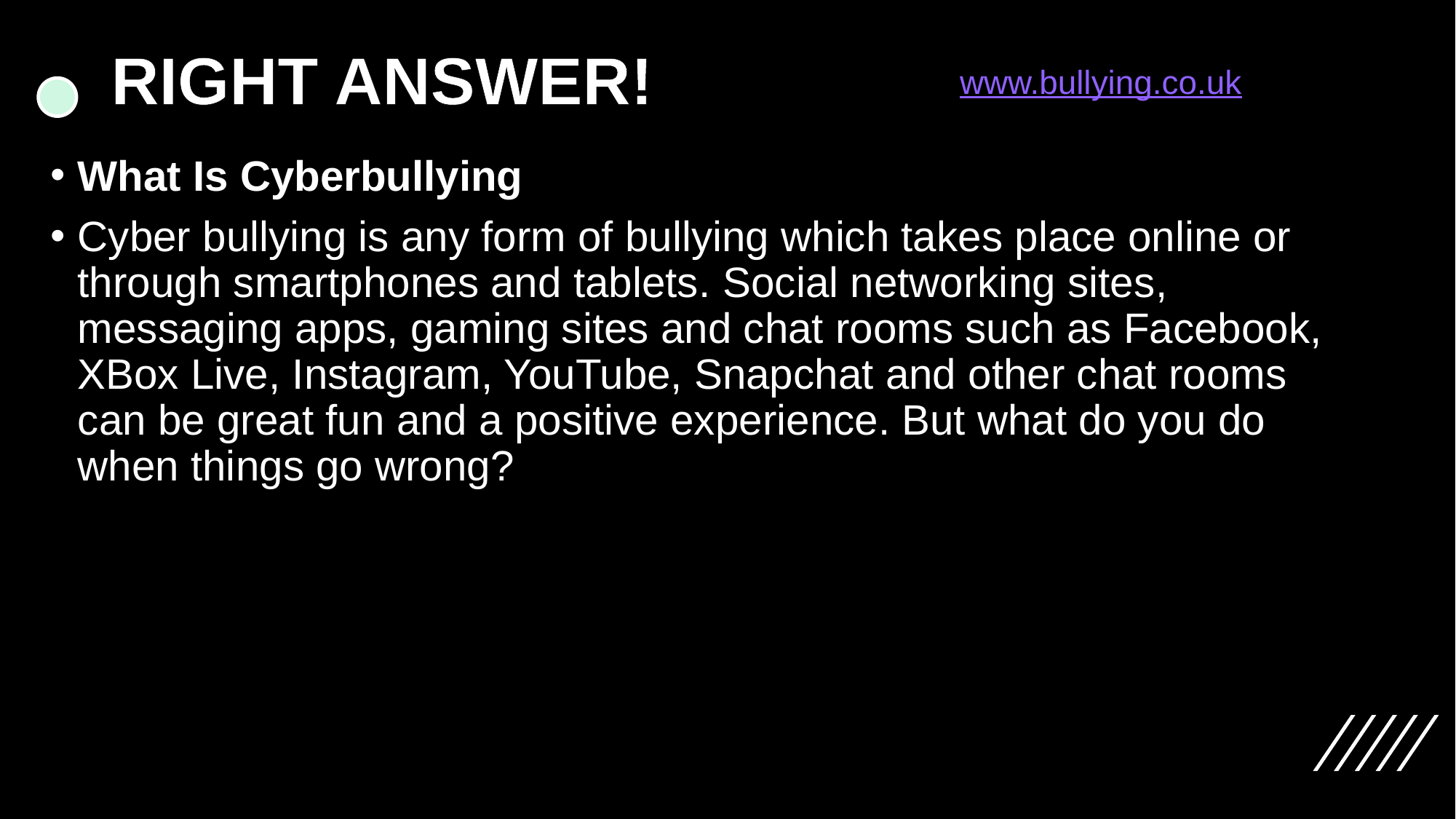

# RIGHT ANSWER!
www.bullying.co.uk
What Is Cyberbullying
Cyber bullying is any form of bullying which takes place online or through smartphones and tablets. Social networking sites, messaging apps, gaming sites and chat rooms such as Facebook, XBox Live, Instagram, YouTube, Snapchat and other chat rooms can be great fun and a positive experience. But what do you do when things go wrong?